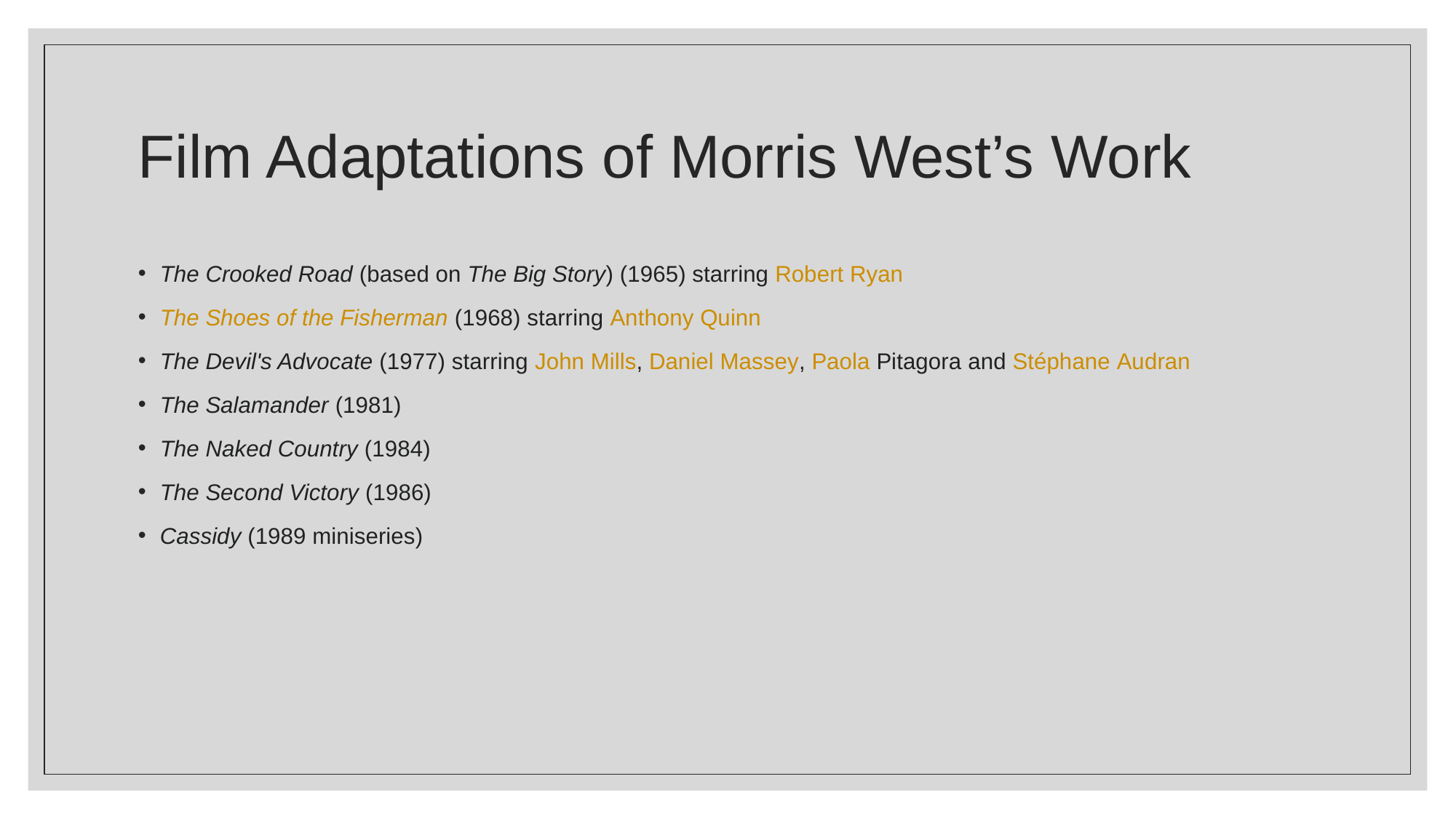

# Film Adaptations of Morris West’s Work
The Crooked Road (based on The Big Story) (1965) starring Robert Ryan
The Shoes of the Fisherman (1968) starring Anthony Quinn
The Devil's Advocate (1977) starring John Mills, Daniel Massey, Paola Pitagora and Stéphane Audran
The Salamander (1981)
The Naked Country (1984)
The Second Victory (1986)
Cassidy (1989 miniseries)